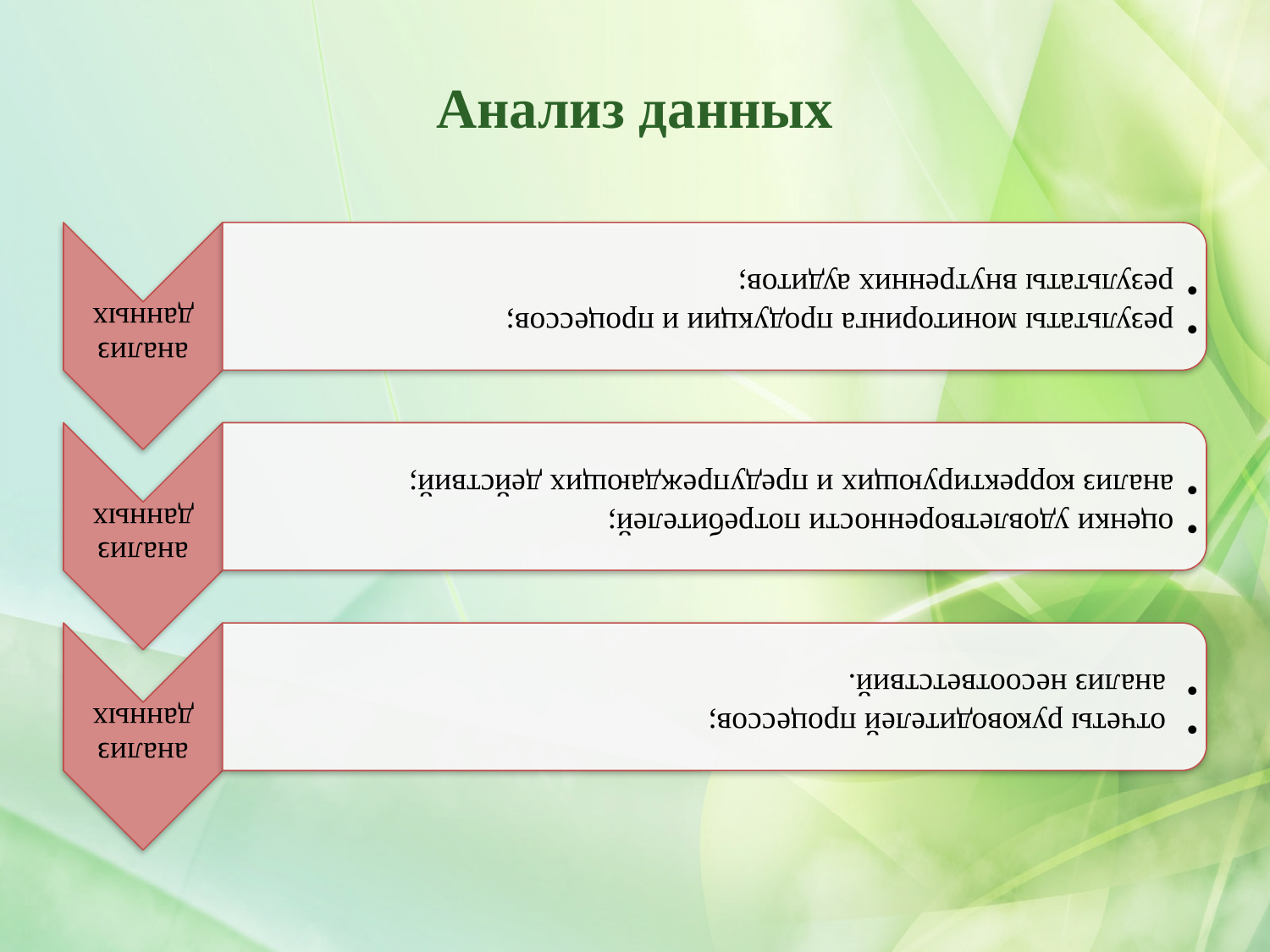

# Анализ данных
анализ данных
результаты мониторинга продукции и процессов;
результаты внутренних аудитов;
анализ данных
оценки удовлетворенности потребителей;
анализ корректирующих и предупреждающих действий;
анализ данных
 отчеты руководителей процессов;
 анализ несоответствий.